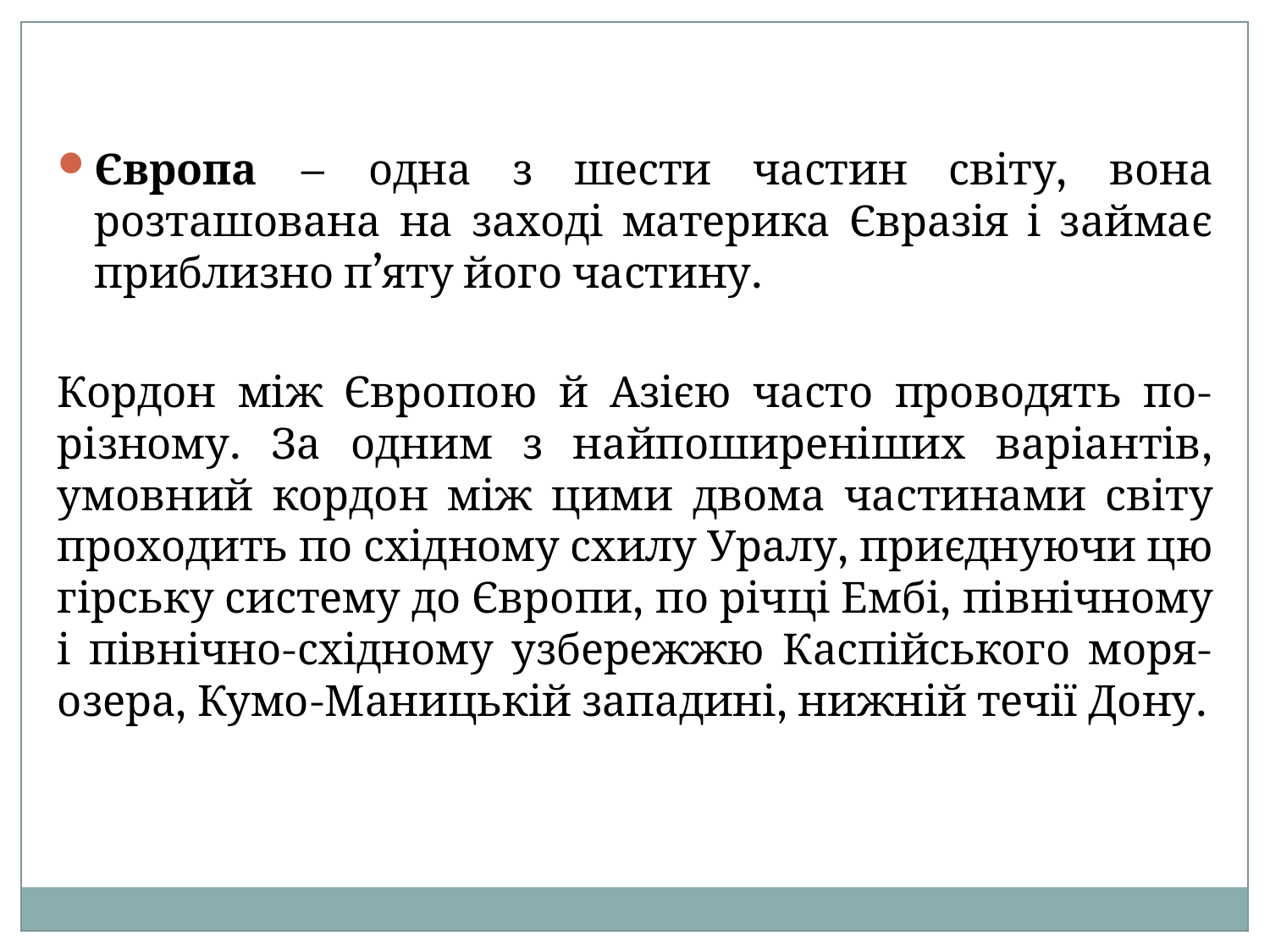

Європа – одна з шести частин світу, вона розташована на заході материка Євразія і займає приблизно п’яту його частину.

Кордон між Європою й Азією часто проводять по-різному. За одним з найпоширеніших варіантів, умовний кордон між цими двома частинами світу проходить по східному схилу Уралу, приєднуючи цю гірську систему до Європи, по річці Ембі, північному і північно-східному узбережжю Каспійського моря-озера, Кумо-Маницькій западині, нижній течії Дону.